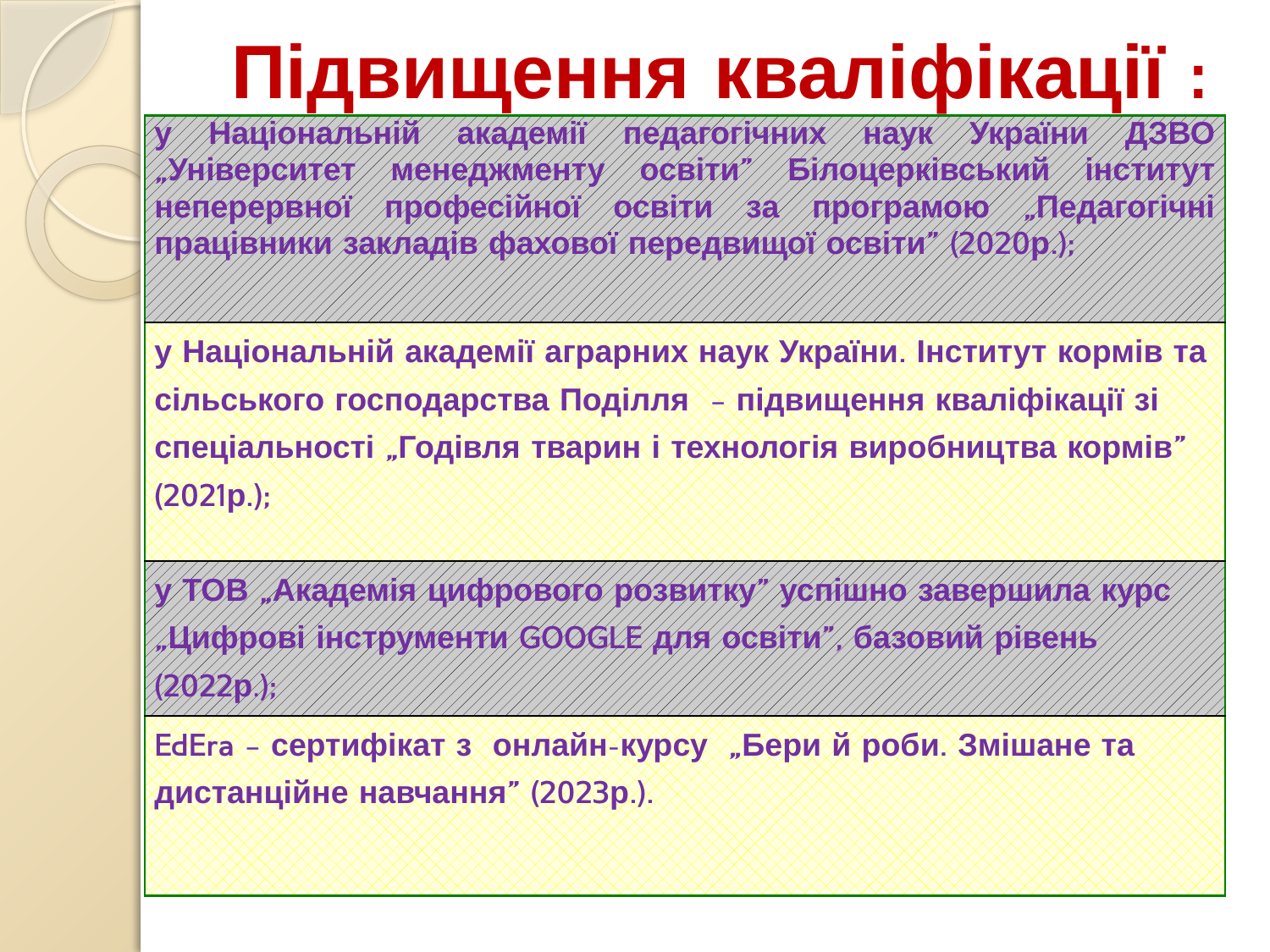

# Підвищення кваліфікації :
| у Національній академії педагогічних наук України ДЗВО „Університет менеджменту освіти” Білоцерківський інститут неперервної професійної освіти за програмою „Педагогічні працівники закладів фахової передвищої освіти” (2020р.); |
| --- |
| у Національній академії аграрних наук України. Інститут кормів та сільського господарства Поділля – підвищення кваліфікації зі спеціальності „Годівля тварин і технологія виробництва кормів” (2021р.); |
| у ТОВ „Академія цифрового розвитку” успішно завершила курс „Цифрові інструменти GOOGLE для освіти”, базовий рівень (2022р.); |
| EdEra – сертифікат з онлайн-курсу „Бери й роби. Змішане та дистанційне навчання” (2023р.). |